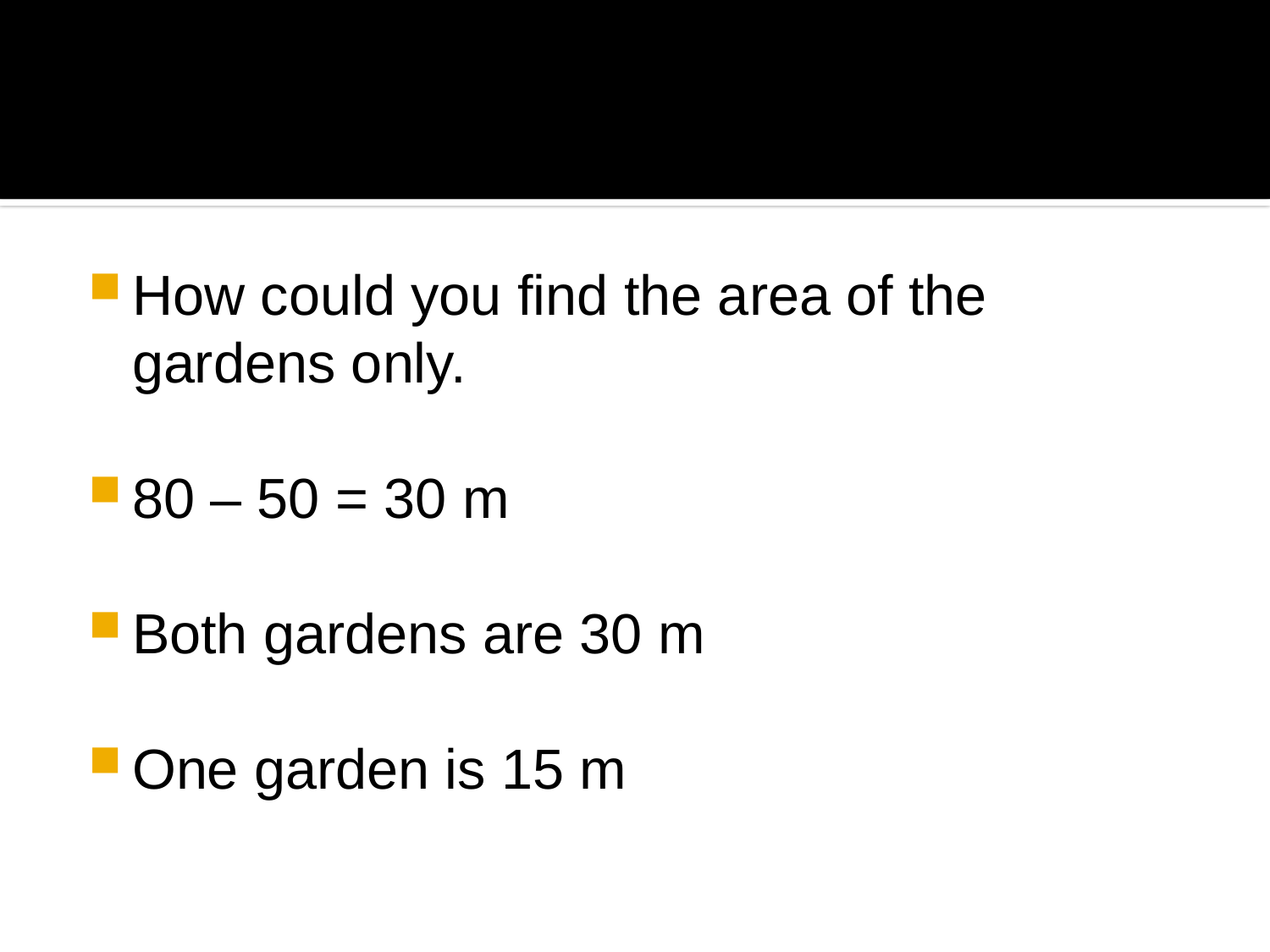

#
How could you find the area of the gardens only.

80 – 50 = 30 m

Both gardens are 30 m

One garden is 15 m